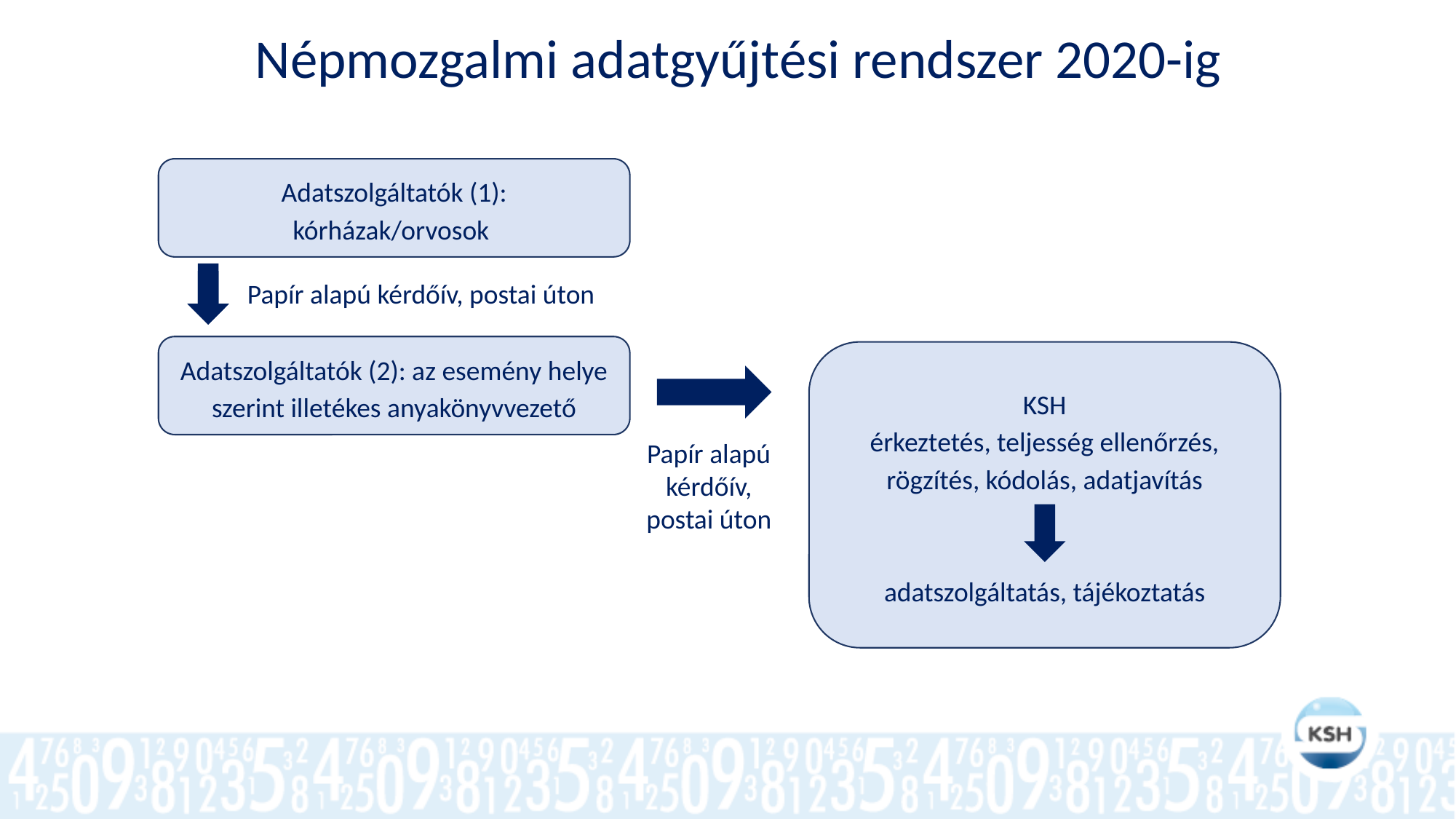

Népmozgalmi adatgyűjtési rendszer 2020-ig
#
Adatszolgáltatók (1):
kórházak/orvosok
Papír alapú kérdőív, postai úton

Adatszolgáltatók (2): az esemény helye szerint illetékes anyakönyvvezető
KSH
érkeztetés, teljesség ellenőrzés, rögzítés, kódolás, adatjavítás

adatszolgáltatás, tájékoztatás

Papír alapú kérdőív, postai úton